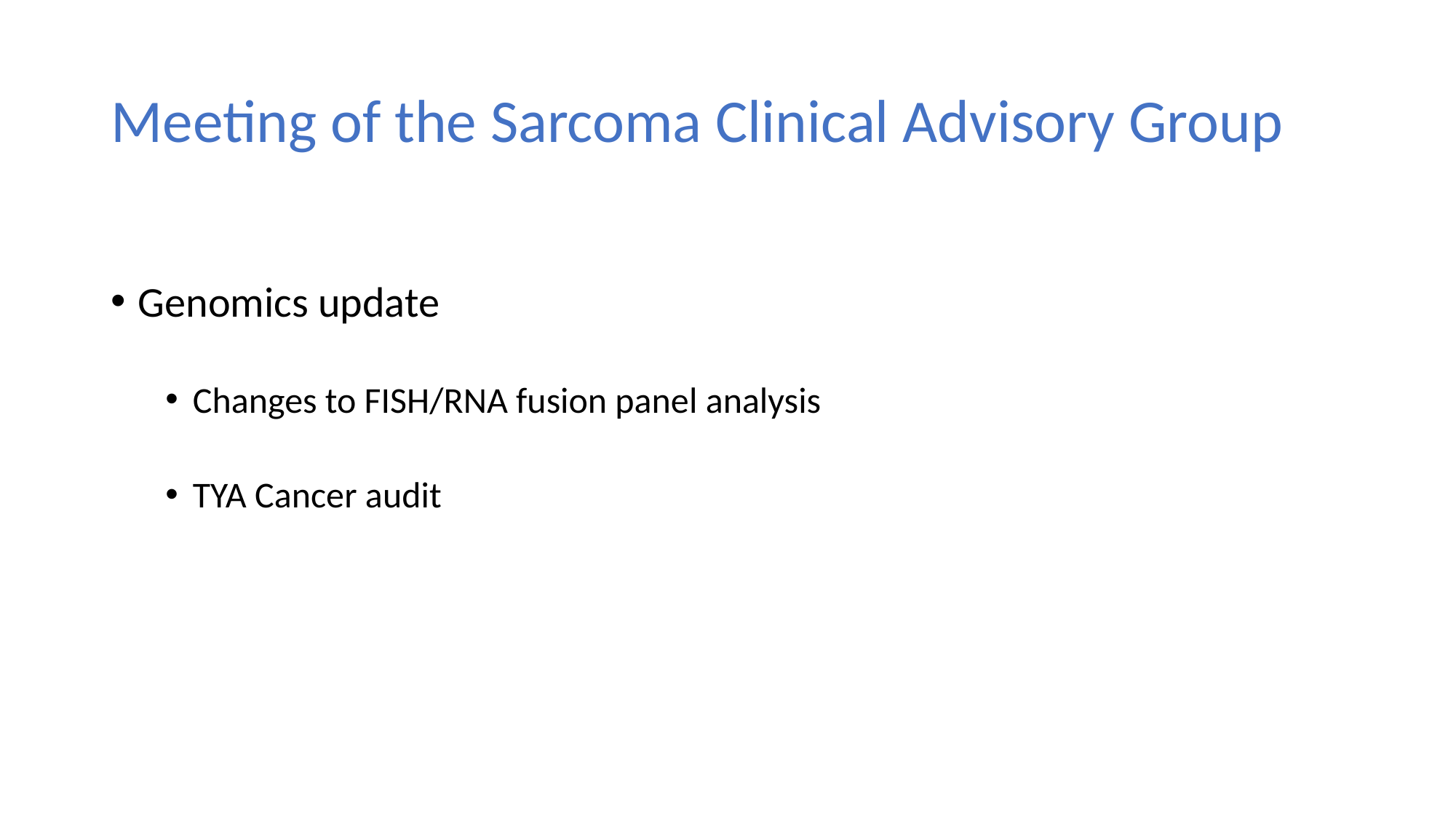

# Meeting of the Sarcoma Clinical Advisory Group
Genomics update
Changes to FISH/RNA fusion panel analysis
TYA Cancer audit